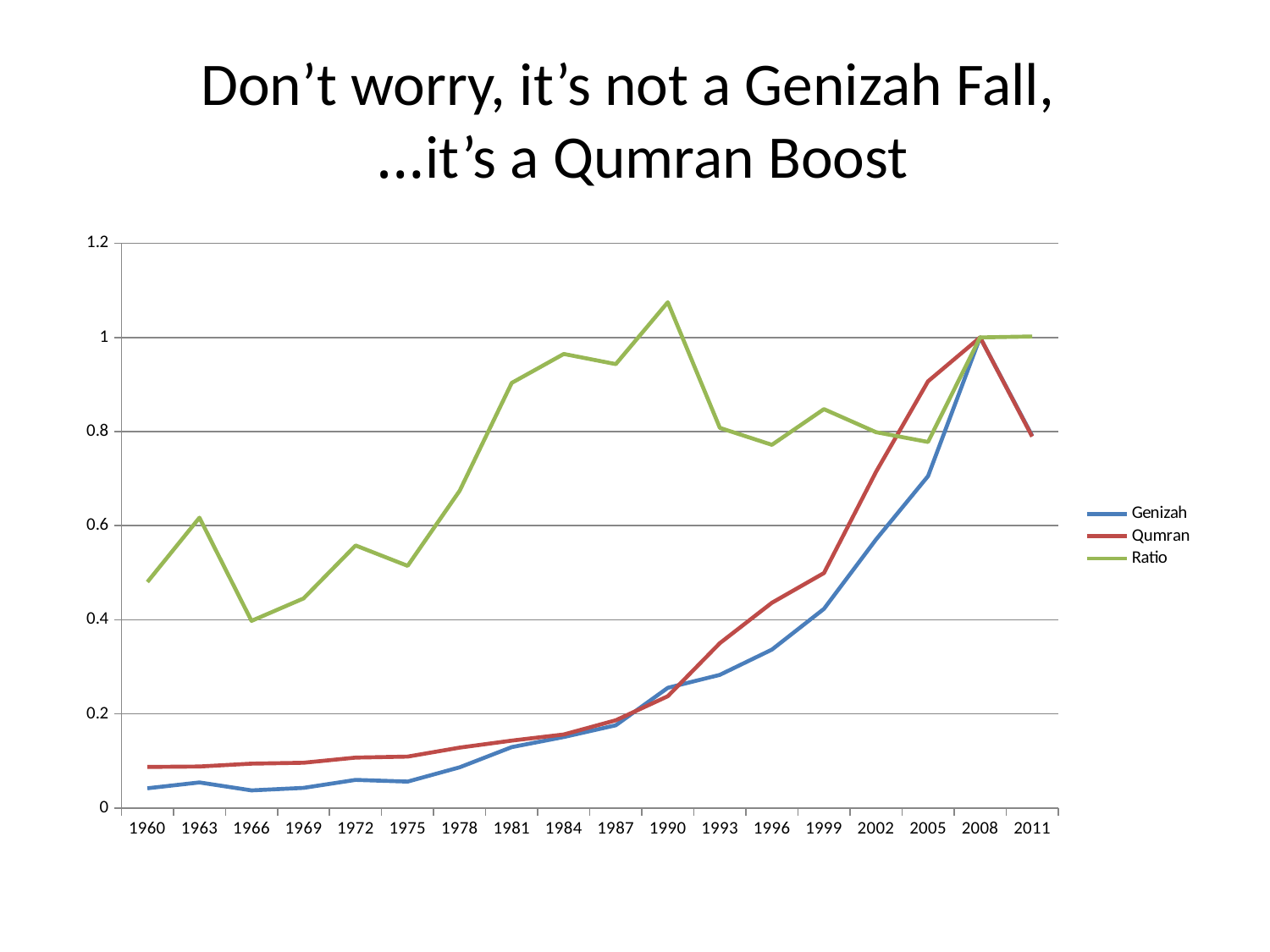

# Don’t worry, it’s not a Genizah Fall, it’s a Qumran Boost…

### Chart

| Category | Genizah | Qumran | Ratio |
|---|---|---|---|
| 1960 | 0.04196428571428571 | 0.08736842105263158 | 0.4803141135972461 |
| 1963 | 0.054464285714285715 | 0.08827067669172932 | 0.6170144804088586 |
| 1966 | 0.0375 | 0.09428571428571429 | 0.3977272727272727 |
| 1969 | 0.04285714285714286 | 0.0962406015037594 | 0.4453125 |
| 1972 | 0.059821428571428574 | 0.10721804511278195 | 0.5579417952314166 |
| 1975 | 0.05625 | 0.1093233082706767 | 0.514528885832187 |
| 1978 | 0.08660714285714285 | 0.12842105263157894 | 0.6743998829039813 |
| 1981 | 0.12946428571428573 | 0.14330827067669172 | 0.9033971668415531 |
| 1984 | 0.15089285714285713 | 0.15639097744360902 | 0.9648437499999999 |
| 1987 | 0.17589285714285716 | 0.18646616541353384 | 0.943296370967742 |
| 1990 | 0.25535714285714284 | 0.23759398496240602 | 1.074762658227848 |
| 1993 | 0.2830357142857143 | 0.35037593984962406 | 0.8078057939914163 |
| 1996 | 0.3366071428571429 | 0.43609022556390975 | 0.7718750000000001 |
| 1999 | 0.4232142857142857 | 0.4992481203007519 | 0.8477033132530121 |
| 2002 | 0.5705357142857143 | 0.7142857142857143 | 0.79875 |
| 2005 | 0.7053571428571429 | 0.9067669172932331 | 0.7778814262023217 |
| 2008 | 1.0 | 1.0 | 1.0 |
| 2011 | 0.7910714285714285 | 0.7894736842105263 | 1.0020238095238094 |